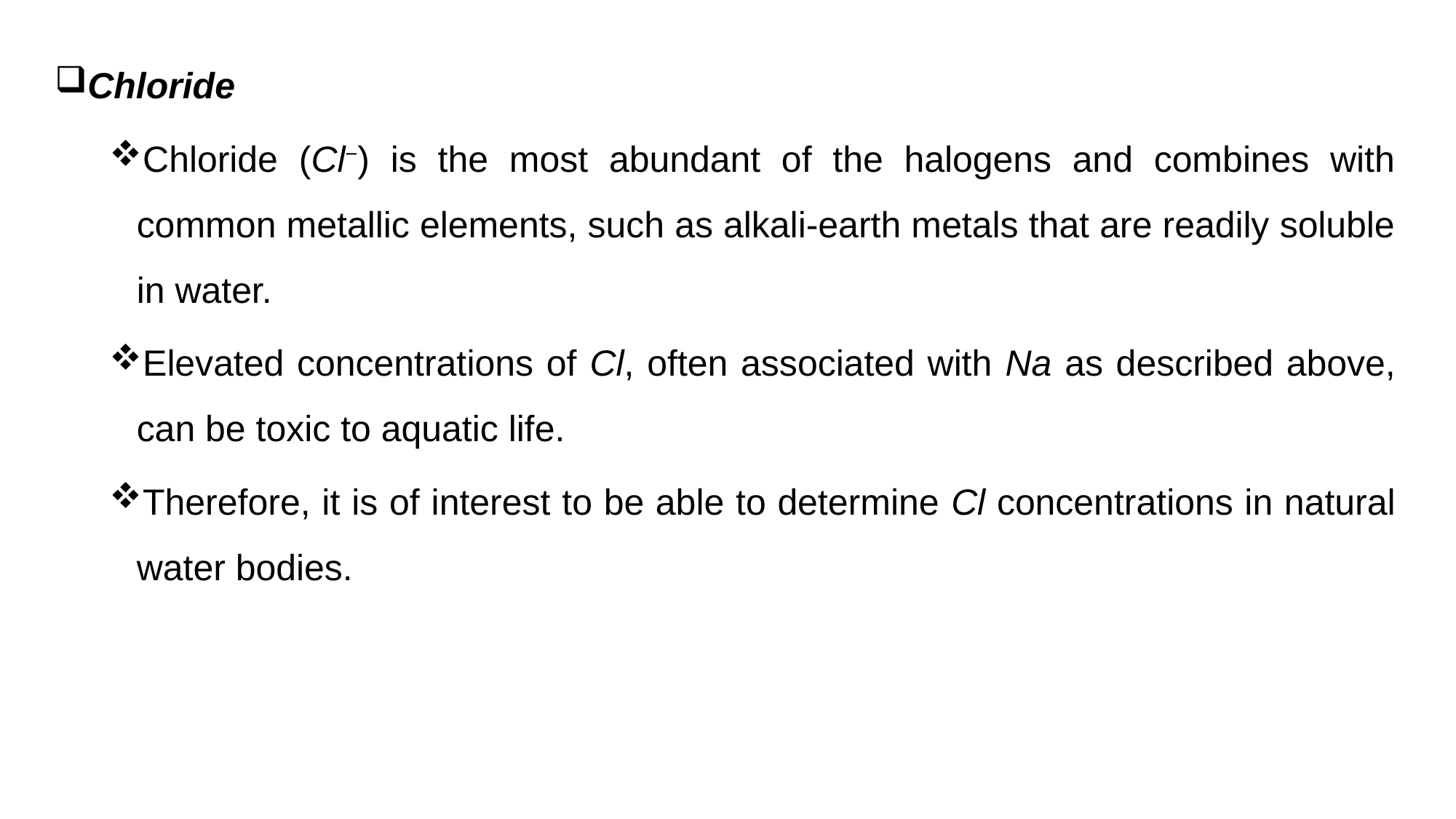

Chloride
Chloride (Cl−) is the most abundant of the halogens and combines with common metallic elements, such as alkali-earth metals that are readily soluble in water.
Elevated concentrations of Cl, often associated with Na as described above, can be toxic to aquatic life.
Therefore, it is of interest to be able to determine Cl concentrations in natural water bodies.